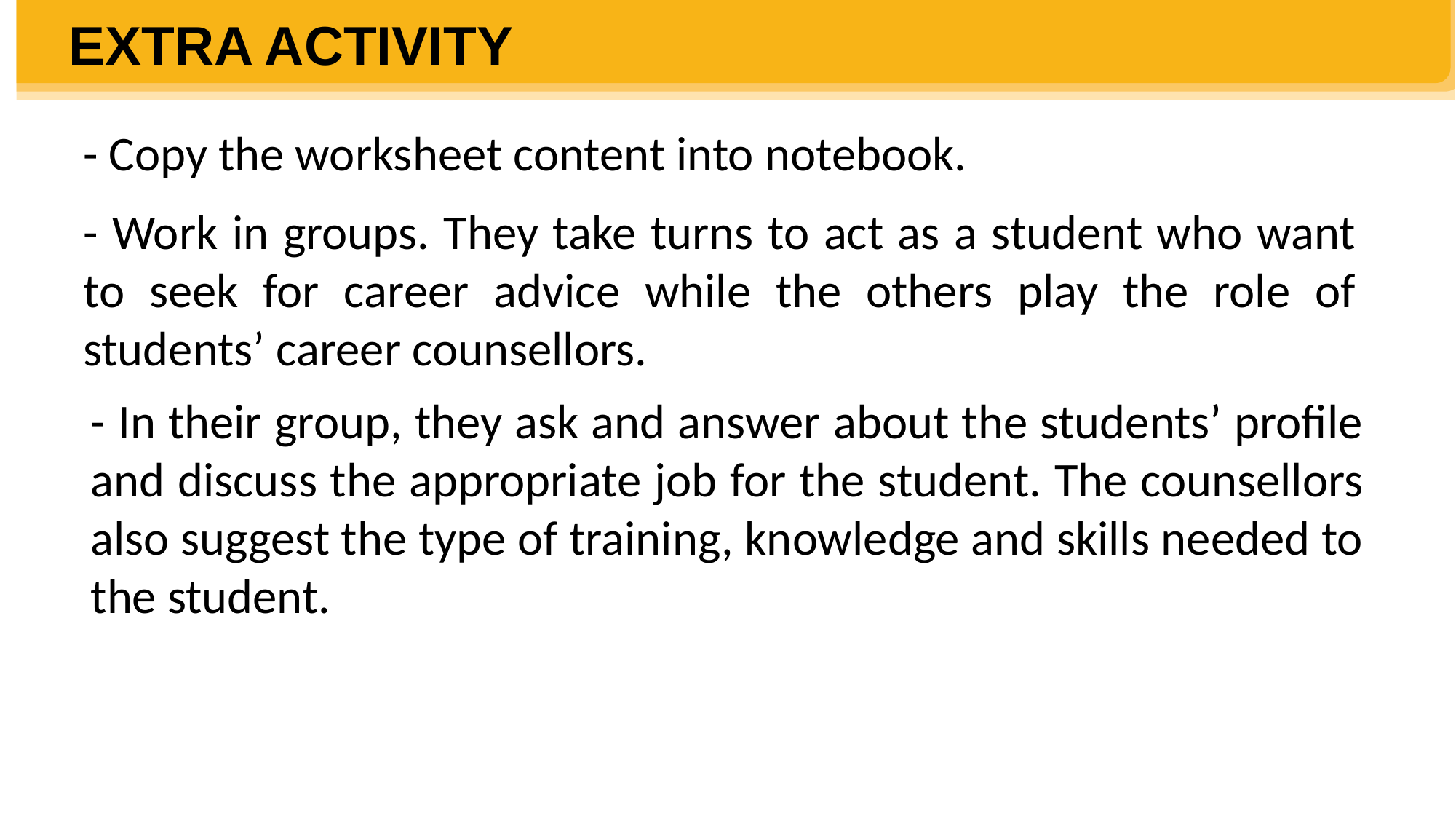

EXTRA ACTIVITY
- Copy the worksheet content into notebook.
- Work in groups. They take turns to act as a student who want to seek for career advice while the others play the role of students’ career counsellors.
- In their group, they ask and answer about the students’ profile and discuss the appropriate job for the student. The counsellors also suggest the type of training, knowledge and skills needed to the student.
| STUDENT’S PROFILE |  |
| --- | --- |
| Name: |  |
| Age: |  |
| Pesonality: |  |
| Special ability (if there is): |  |